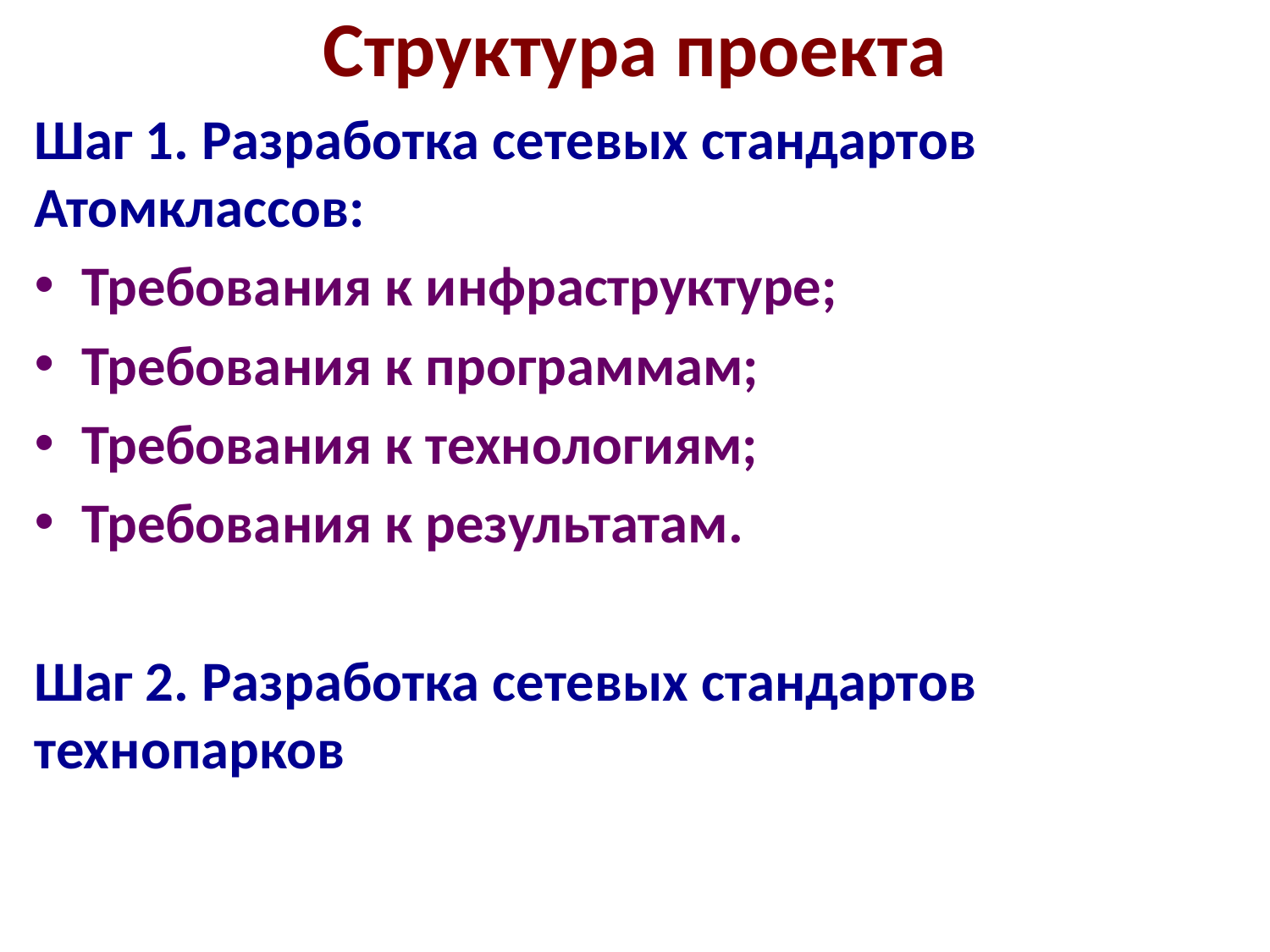

# Структура проекта
Шаг 1. Разработка сетевых стандартов Атомклассов:
Требования к инфраструктуре;
Требования к программам;
Требования к технологиям;
Требования к результатам.

Шаг 2. Разработка сетевых стандартов технопарков